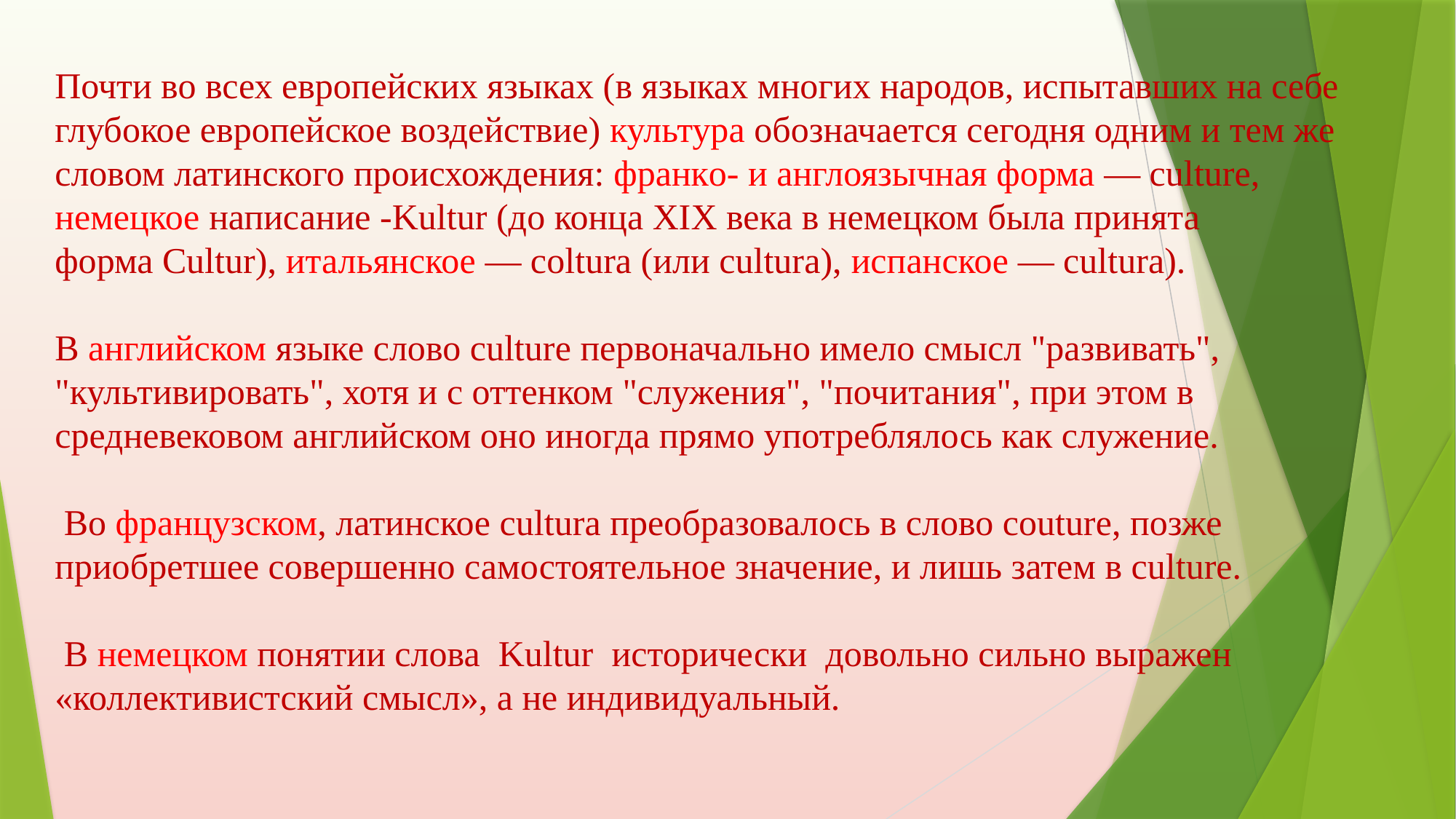

# Почти во всех европейских языках (в языках многих народов, испытавших на себе глубокое европейское воздействие) культура обозначается сегодня одним и тем же словом латинского происхождения: франкo- и англоязычная форма — culture, немецкое написание -Kultur (до конца XIX века в немецком была принята форма Cultur), итальянское — соltura (или сultura), испанское — cultura). В английском языке слово culture первоначально имело смысл "развивать", "культивировать", хотя и с оттенком "служения", "почитания", при этом в средневековом английском оно иногда прямо употреблялось как служение. Во французском, латинское cultura преобразовалось в слово couture, позже приобретшее совершенно самостоятельное значение, и лишь затем в culture.  В немецком понятии слова  Kultur  исторически  довольно сильно выражен «коллективистский смысл», а не индивидуальный.